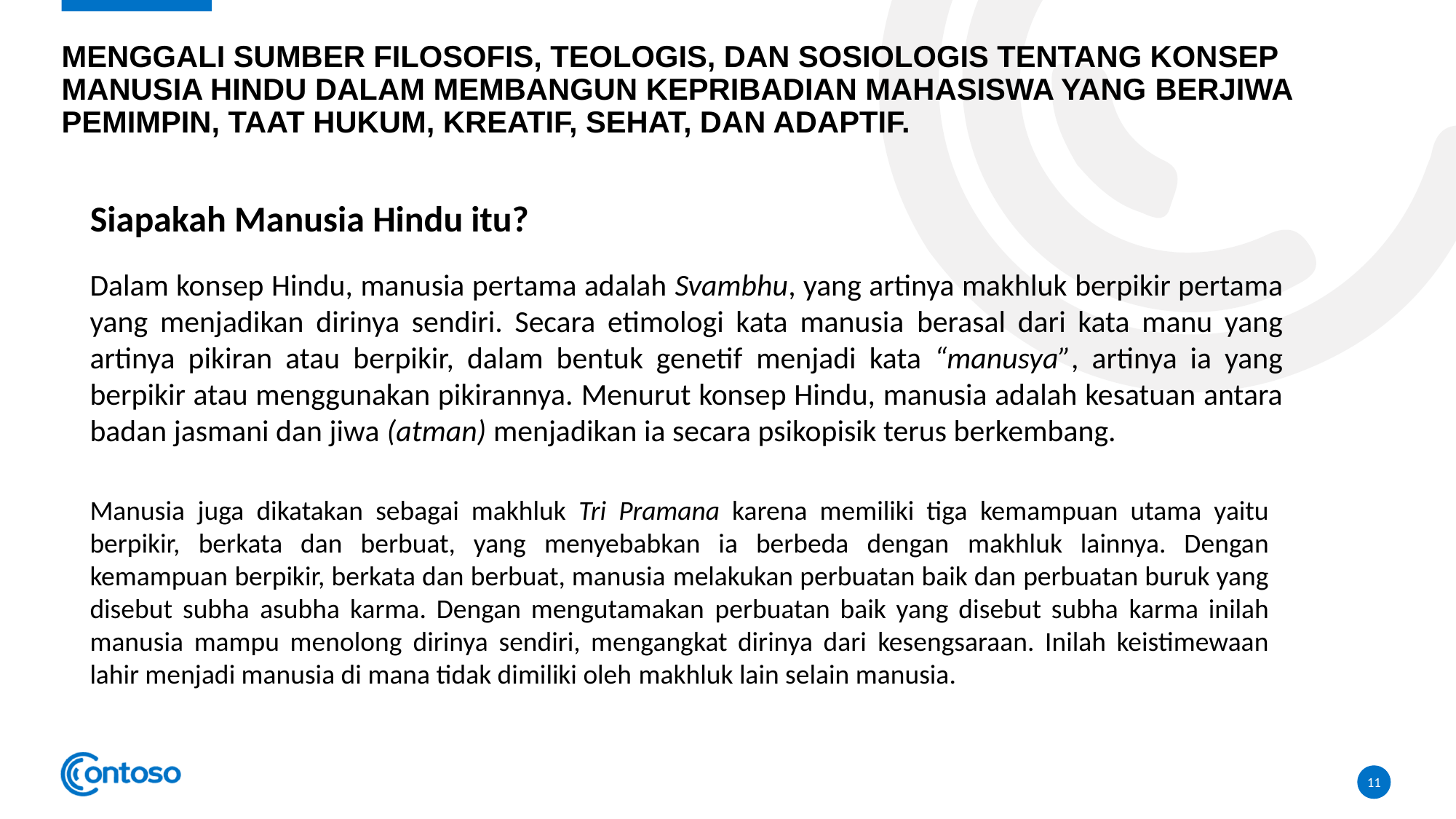

# Menggali sumber filosofis, teologis, dan sosiologis tentang konsep manusia Hindu dalam membangun kepribadian mahasiswa yang berjiwa pemimpin, taat hukum, kreatif, sehat, dan adaptif.
Siapakah Manusia Hindu itu?
Dalam konsep Hindu, manusia pertama adalah Svambhu, yang artinya makhluk berpikir pertama yang menjadikan dirinya sendiri. Secara etimologi kata manusia berasal dari kata manu yang artinya pikiran atau berpikir, dalam bentuk genetif menjadi kata “manusya”, artinya ia yang berpikir atau menggunakan pikirannya. Menurut konsep Hindu, manusia adalah kesatuan antara badan jasmani dan jiwa (atman) menjadikan ia secara psikopisik terus berkembang.
Manusia juga dikatakan sebagai makhluk Tri Pramana karena memiliki tiga kemampuan utama yaitu berpikir, berkata dan berbuat, yang menyebabkan ia berbeda dengan makhluk lainnya. Dengan kemampuan berpikir, berkata dan berbuat, manusia melakukan perbuatan baik dan perbuatan buruk yang disebut subha asubha karma. Dengan mengutamakan perbuatan baik yang disebut subha karma inilah manusia mampu menolong dirinya sendiri, mengangkat dirinya dari kesengsaraan. Inilah keistimewaan lahir menjadi manusia di mana tidak dimiliki oleh makhluk lain selain manusia.
11